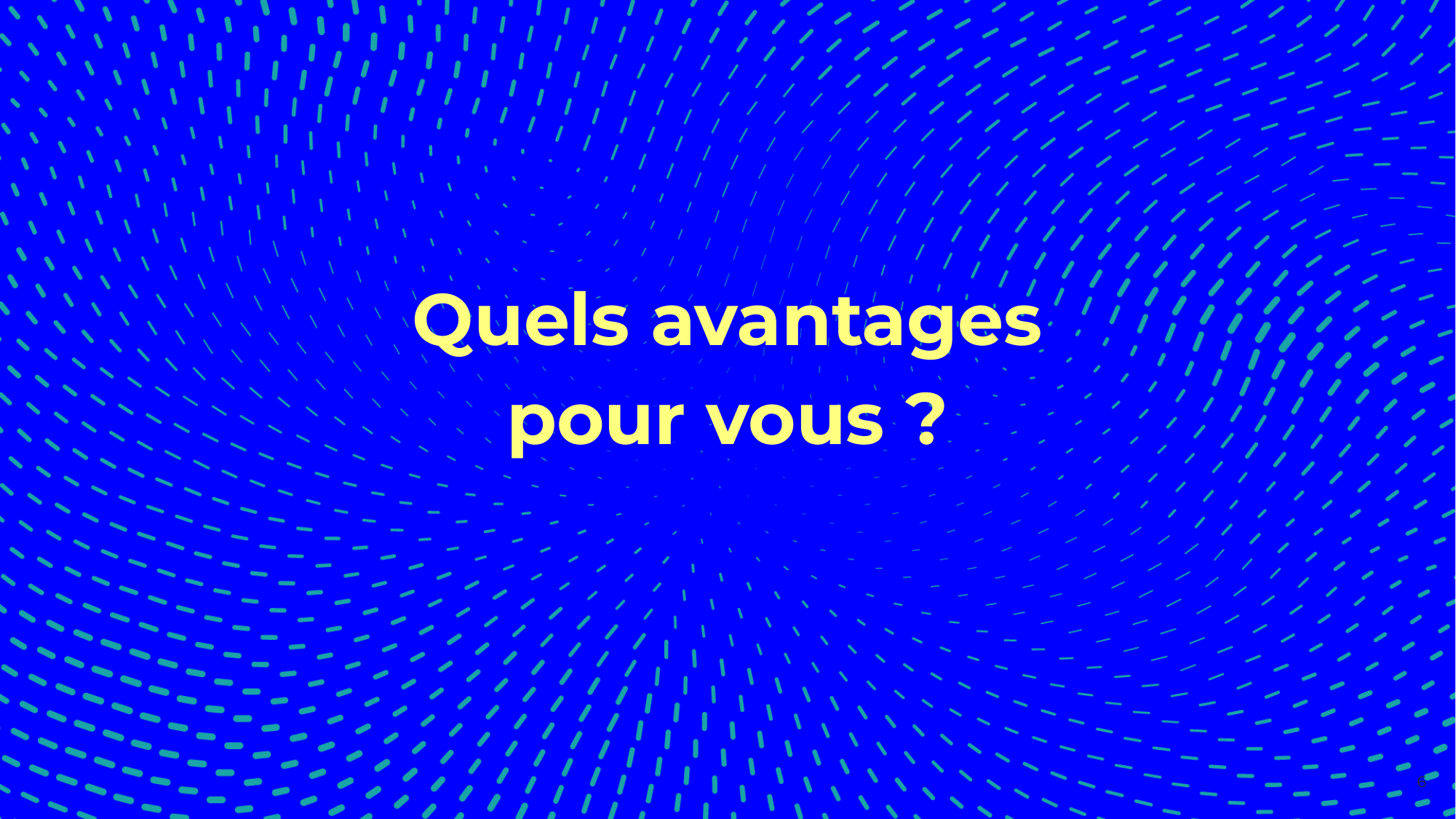

# Quels avantages pour vous ?
6